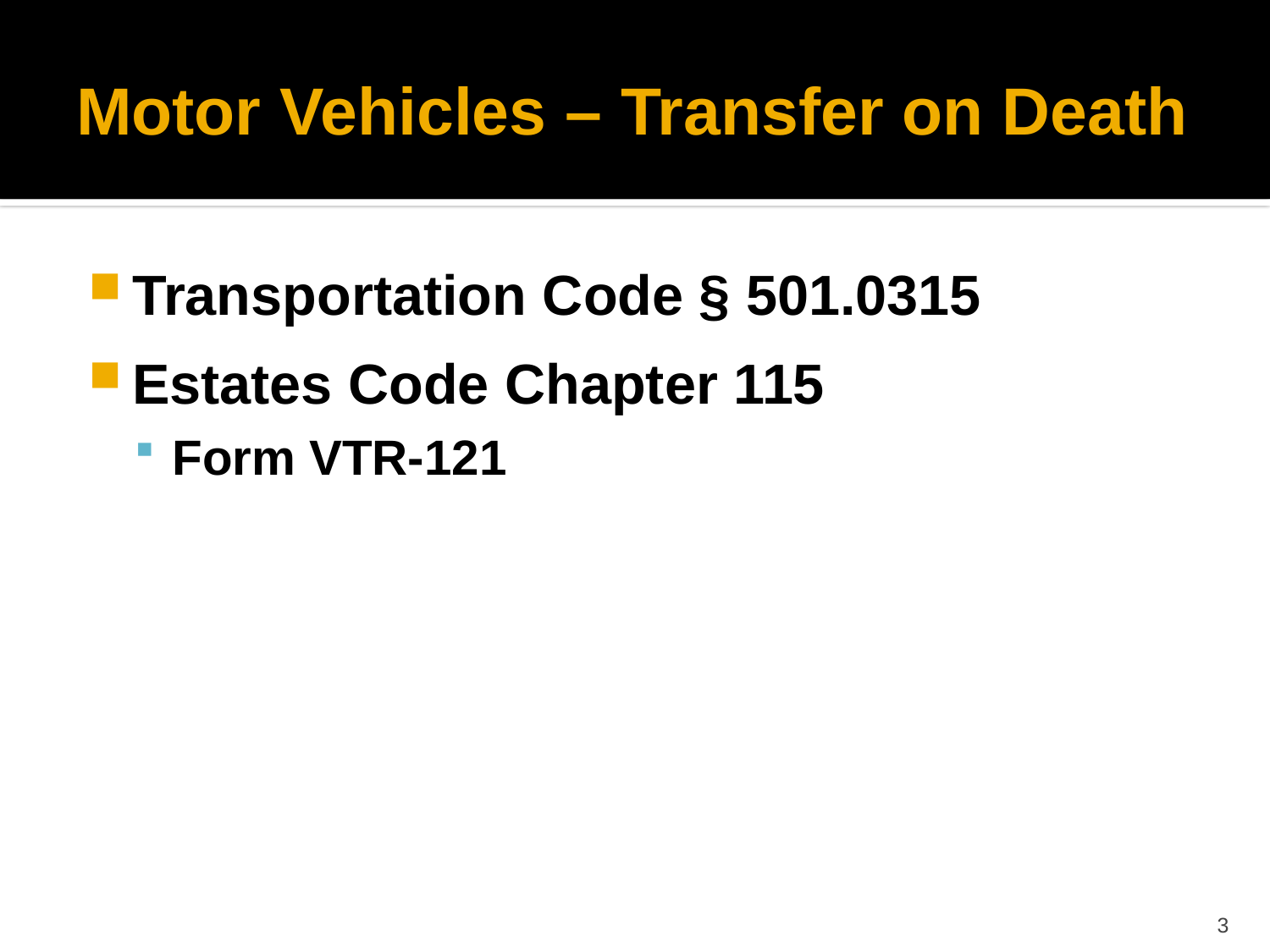

# Motor Vehicles – Transfer on Death
Transportation Code § 501.0315
Estates Code Chapter 115
Form VTR-121
3